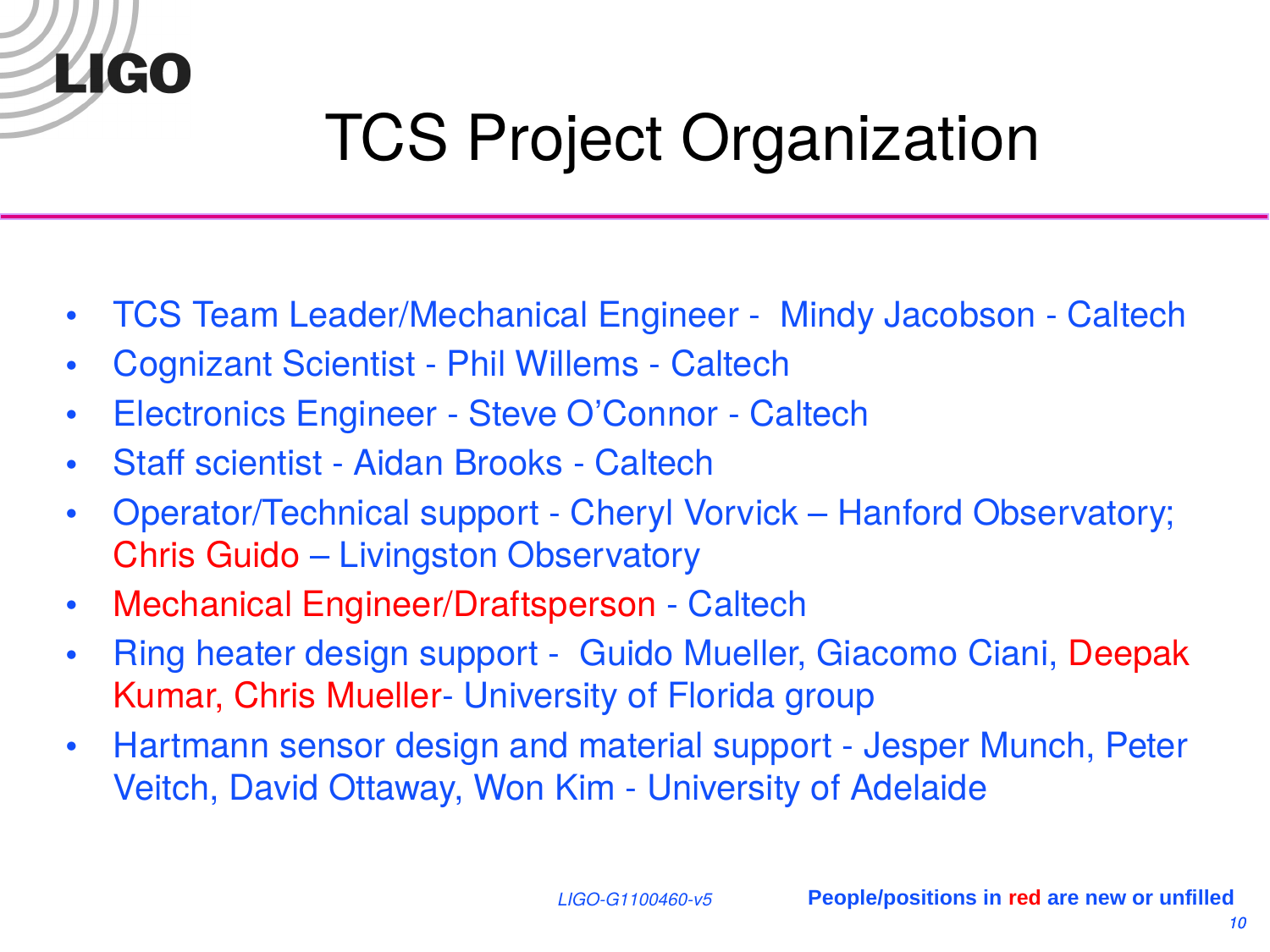

# TCS Project Organization
TCS Team Leader/Mechanical Engineer -  Mindy Jacobson - Caltech
Cognizant Scientist - Phil Willems - Caltech
Electronics Engineer - Steve O’Connor - Caltech
Staff scientist - Aidan Brooks - Caltech
Operator/Technical support - Cheryl Vorvick – Hanford Observatory; Chris Guido – Livingston Observatory
Mechanical Engineer/Draftsperson - Caltech
Ring heater design support -  Guido Mueller, Giacomo Ciani, Deepak Kumar, Chris Mueller- University of Florida group
Hartmann sensor design and material support - Jesper Munch, Peter Veitch, David Ottaway, Won Kim - University of Adelaide

LIGO-G1100460-v5
People/positions in red are new or unfilled
10
10